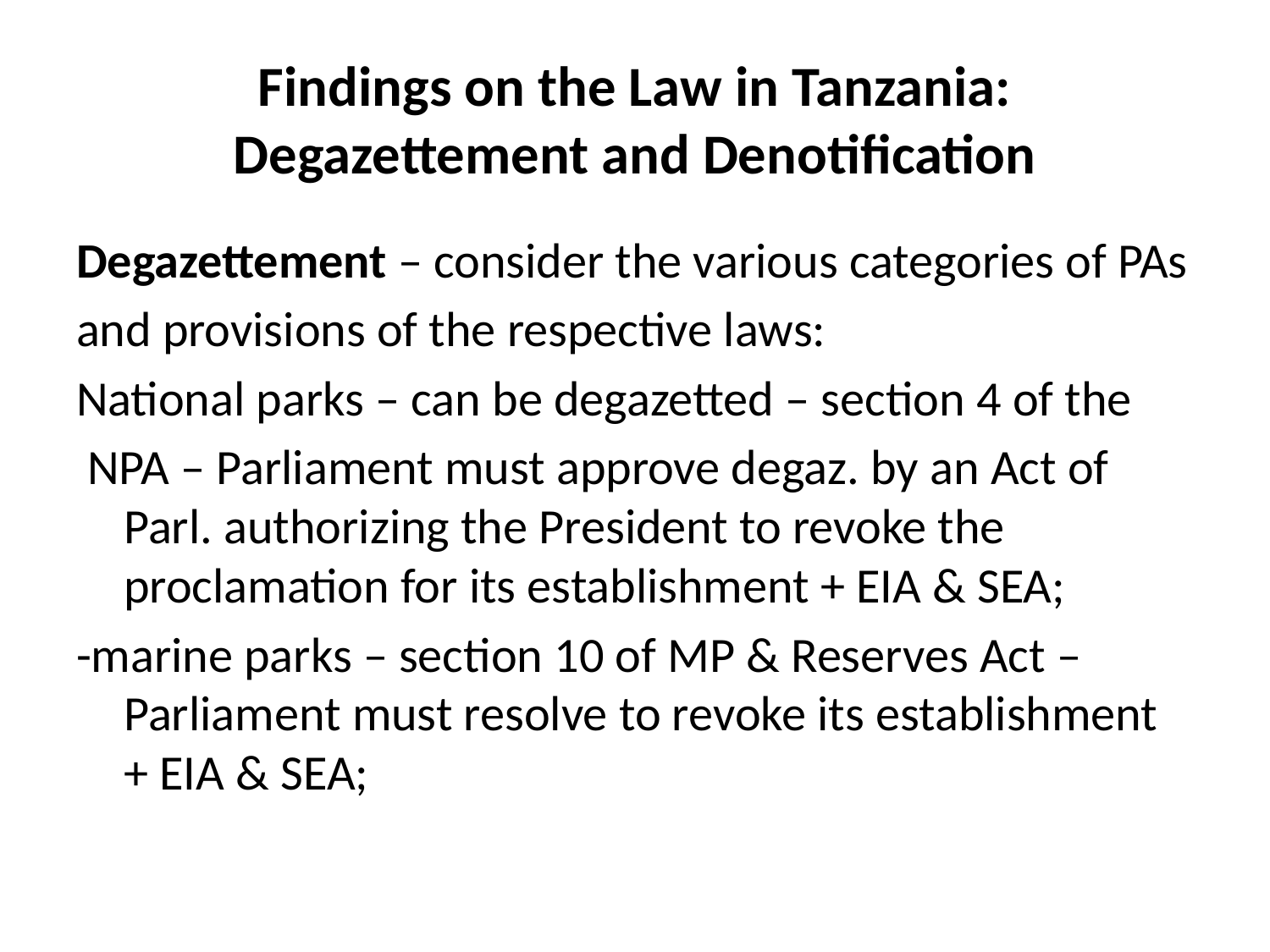

# Findings on the Law in Tanzania: Degazettement and Denotification
Degazettement – consider the various categories of PAs
and provisions of the respective laws:
National parks – can be degazetted – section 4 of the
 NPA – Parliament must approve degaz. by an Act of Parl. authorizing the President to revoke the proclamation for its establishment + EIA & SEA;
-marine parks – section 10 of MP & Reserves Act – Parliament must resolve to revoke its establishment + EIA & SEA;